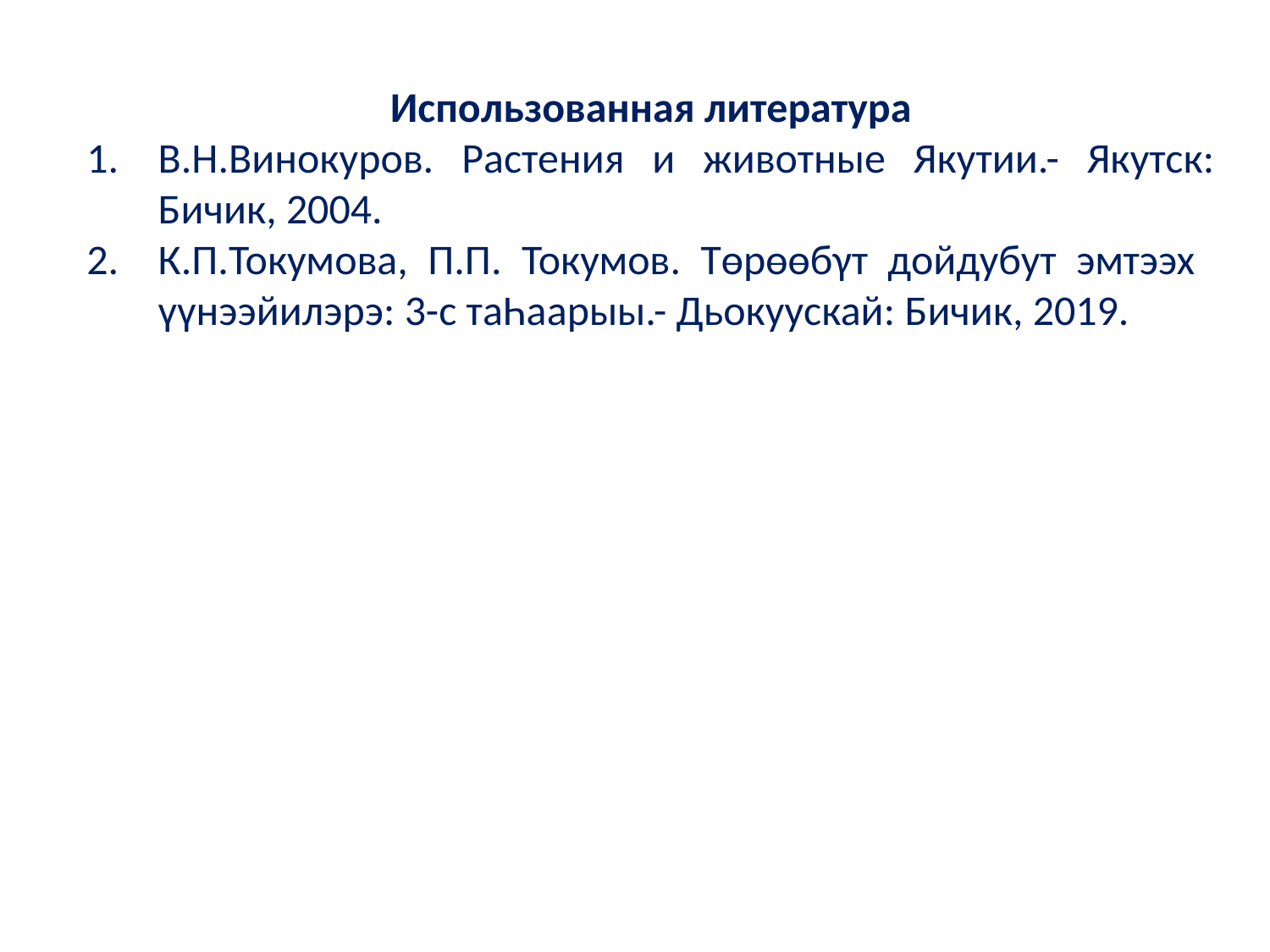

Использованная литература
В.Н.Винокуров. Растения и животные Якутии.- Якутск: Бичик, 2004.
К.П.Токумова, П.П. Токумов. Төрөөбγт дойдубут эмтээх  үүнээйилэрэ: 3-с таҺаарыы.- Дьокуускай: Бичик, 2019.